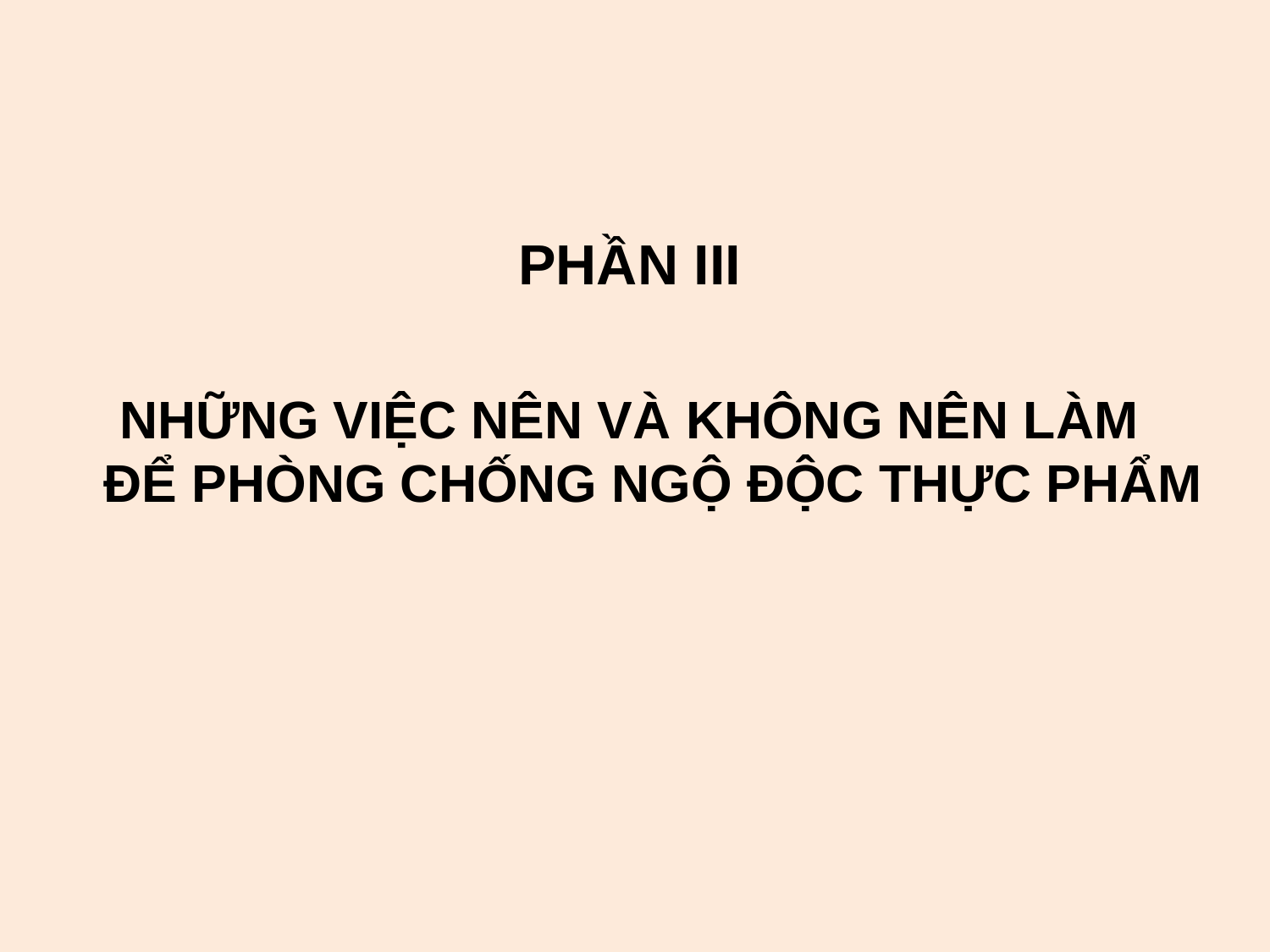

#
PHẦN III

NHỮNG VIỆC NÊN VÀ KHÔNG NÊN LÀM
ĐỂ PHÒNG CHỐNG NGỘ ĐỘC THỰC PHẨM